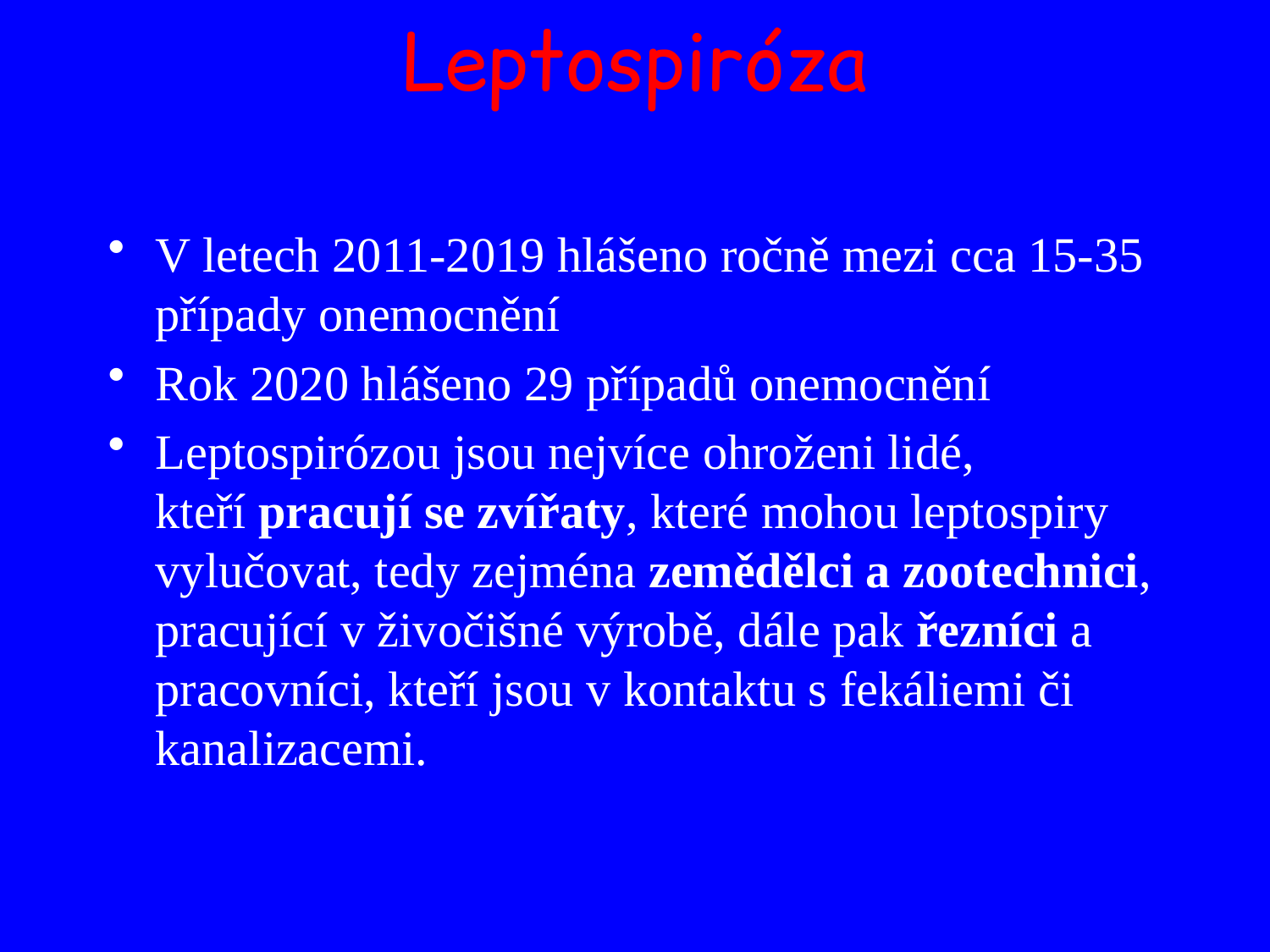

# Leptospiróza
V letech 2011-2019 hlášeno ročně mezi cca 15-35 případy onemocnění
Rok 2020 hlášeno 29 případů onemocnění
Leptospirózou jsou nejvíce ohroženi lidé, kteří pracují se zvířaty, které mohou leptospiry vylučovat, tedy zejména zemědělci a zootechnici, pracující v živočišné výrobě, dále pak řezníci a pracovníci, kteří jsou v kontaktu s fekáliemi či kanalizacemi.